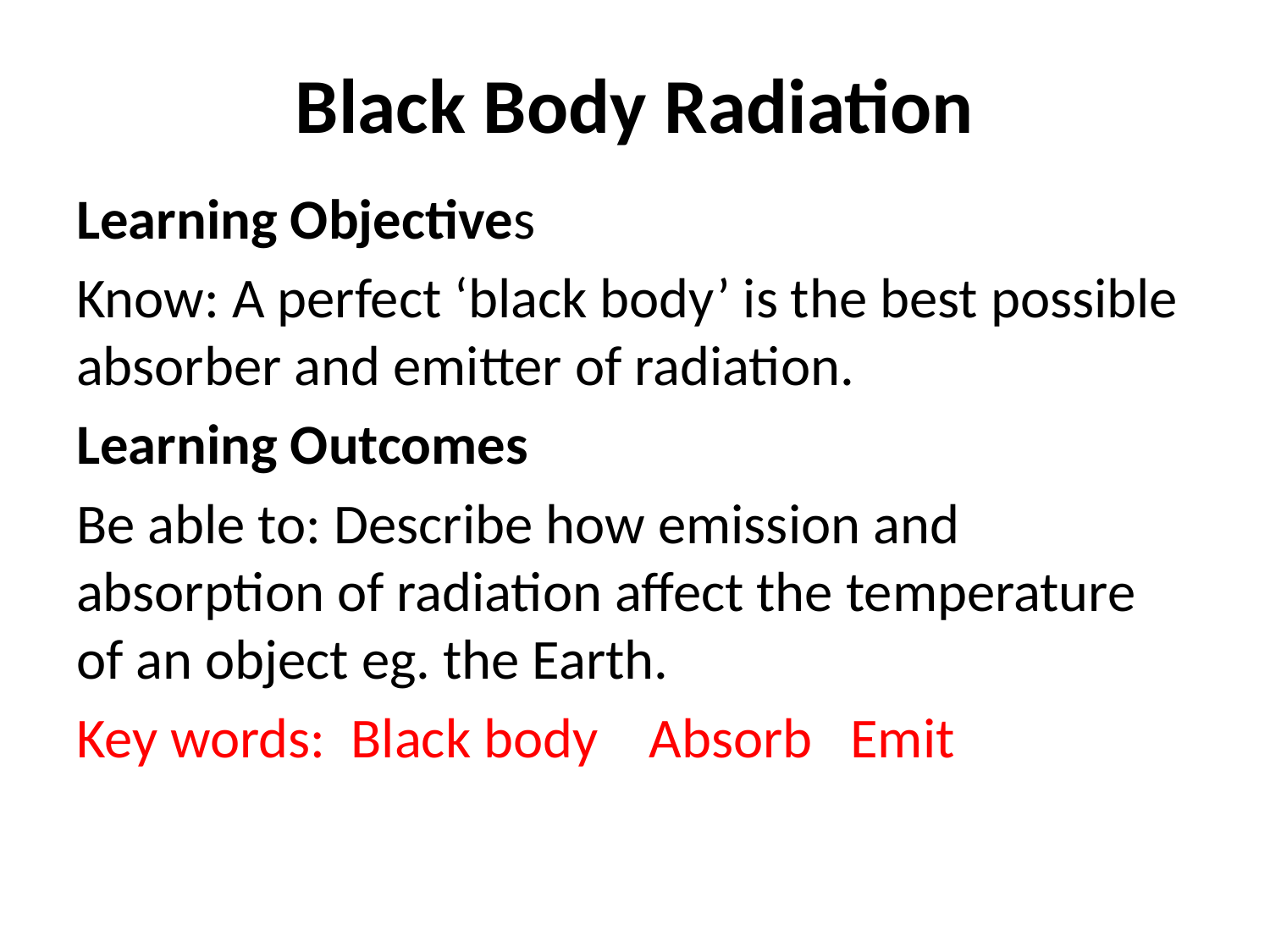

# Black Body Radiation
Learning Objectives
Know: A perfect ‘black body’ is the best possible absorber and emitter of radiation.
Learning Outcomes
Be able to: Describe how emission and absorption of radiation affect the temperature of an object eg. the Earth.
Key words:  Black body    Absorb   Emit